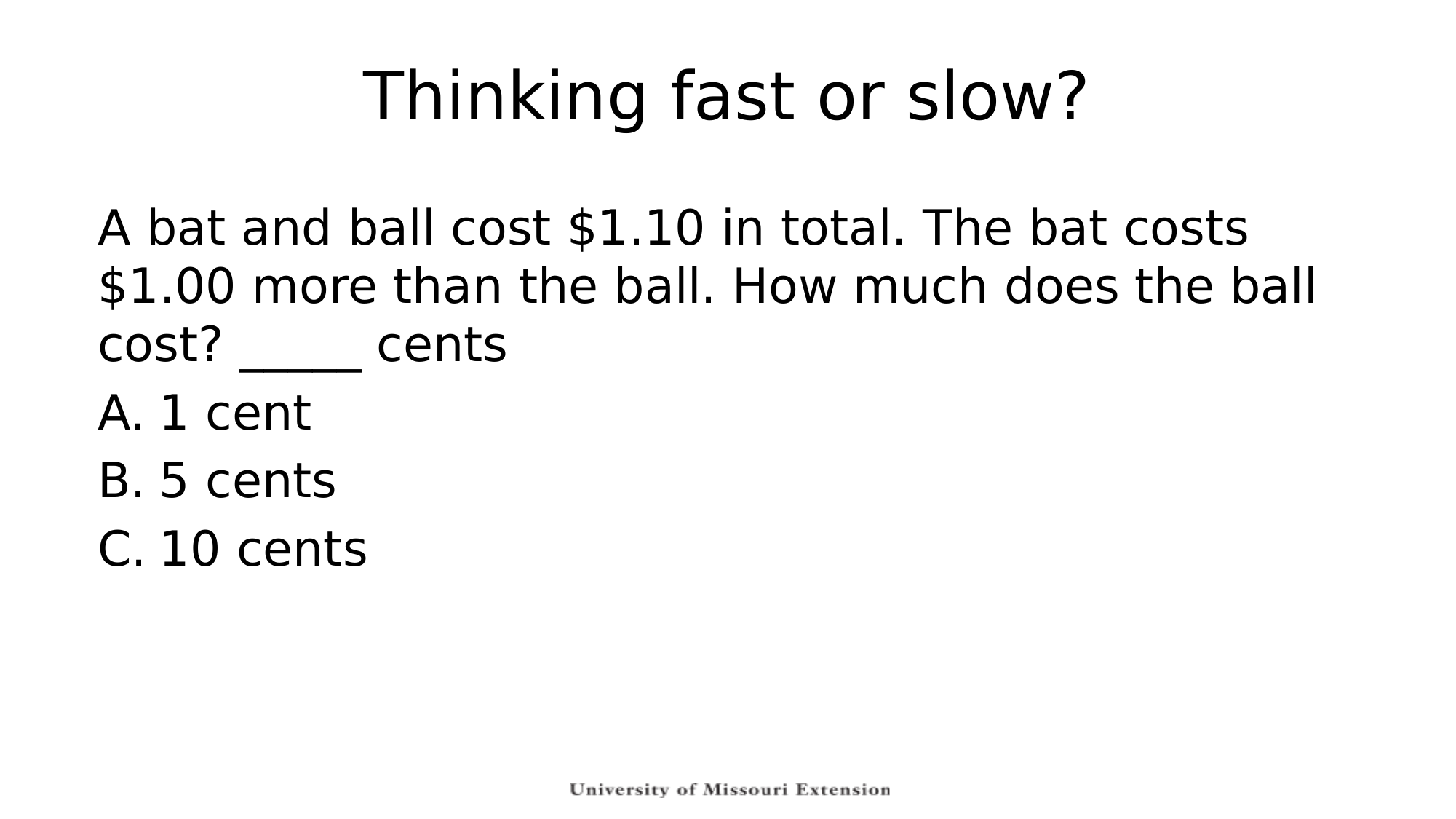

# Thinking fast or slow?
A bat and ball cost $1.10 in total. The bat costs $1.00 more than the ball. How much does the ball cost? _____ cents
1 cent
5 cents
10 cents